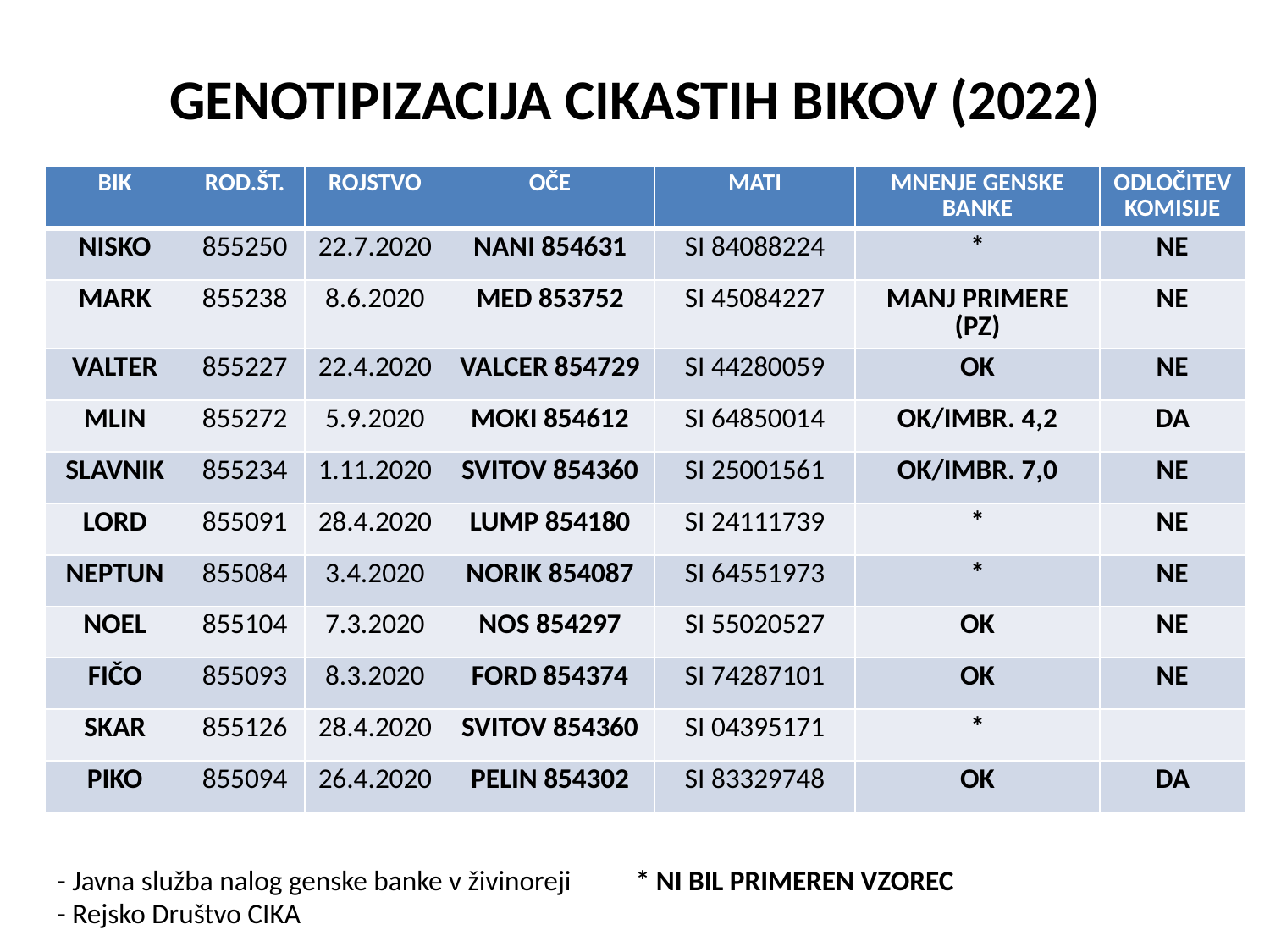

# GENOTIPIZACIJA CIKASTIH BIKOV (2022)
| BIK | ROD.ŠT. | ROJSTVO | OČE | MATI | MNENJE GENSKE BANKE | ODLOČITEV KOMISIJE |
| --- | --- | --- | --- | --- | --- | --- |
| NISKO | 855250 | 22.7.2020 | NANI 854631 | SI 84088224 | \* | NE |
| MARK | 855238 | 8.6.2020 | MED 853752 | SI 45084227 | MANJ PRIMERE (PZ) | NE |
| VALTER | 855227 | 22.4.2020 | VALCER 854729 | SI 44280059 | OK | NE |
| MLIN | 855272 | 5.9.2020 | MOKI 854612 | SI 64850014 | OK/IMBR. 4,2 | DA |
| SLAVNIK | 855234 | 1.11.2020 | SVITOV 854360 | SI 25001561 | OK/IMBR. 7,0 | NE |
| LORD | 855091 | 28.4.2020 | LUMP 854180 | SI 24111739 | \* | NE |
| NEPTUN | 855084 | 3.4.2020 | NORIK 854087 | SI 64551973 | \* | NE |
| NOEL | 855104 | 7.3.2020 | NOS 854297 | SI 55020527 | OK | NE |
| FIČO | 855093 | 8.3.2020 | FORD 854374 | SI 74287101 | OK | NE |
| SKAR | 855126 | 28.4.2020 | SVITOV 854360 | SI 04395171 | \* |  |
| PIKO | 855094 | 26.4.2020 | PELIN 854302 | SI 83329748 | OK | DA |
- Javna služba nalog genske banke v živinoreji          * NI BIL PRIMEREN VZOREC
- Rejsko Društvo CIKA